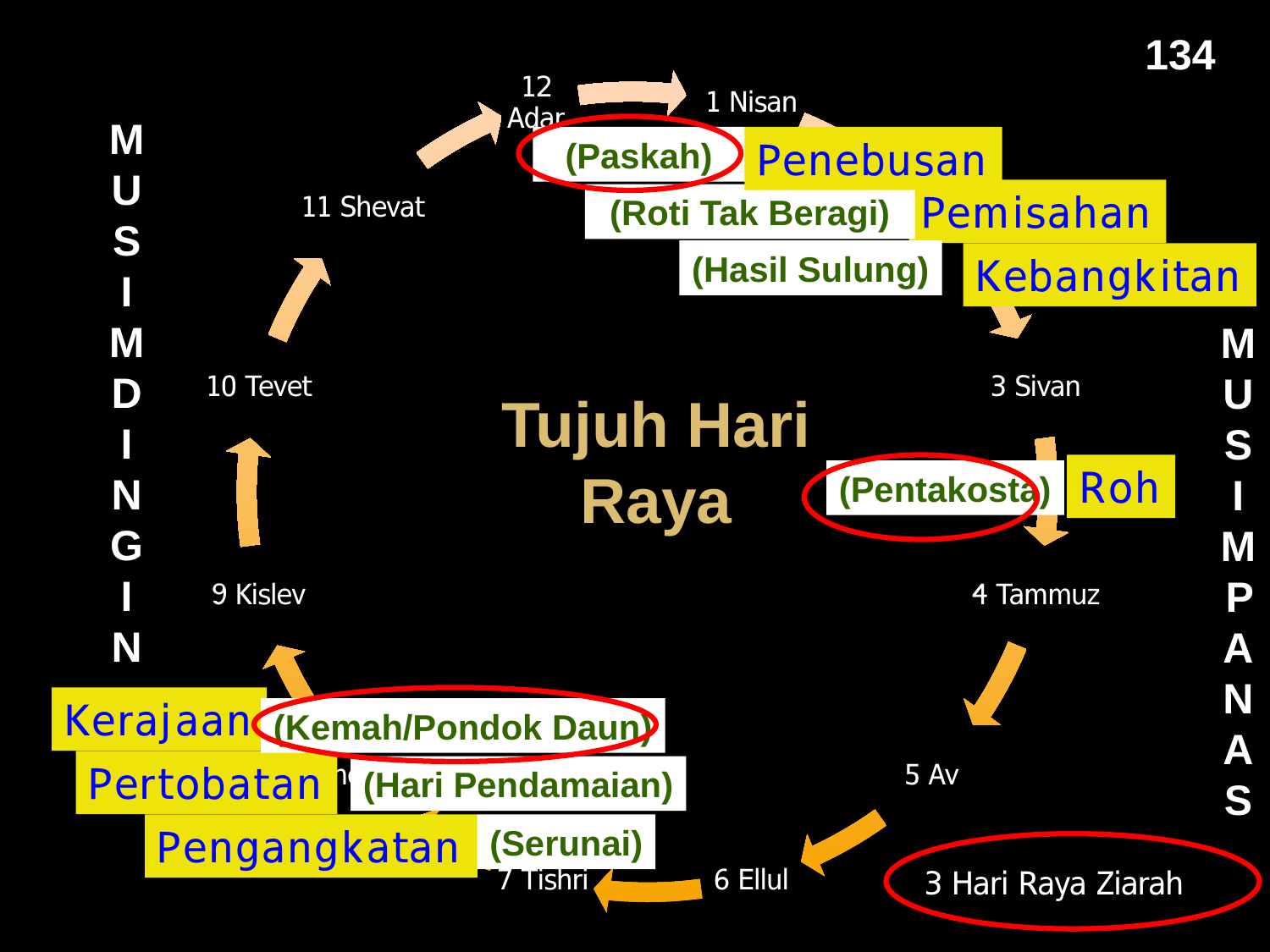

134
1 Nisan
2 Iyar
3 Sivan
4 Tammuz
5 Av
6 Ellul
7 Tishri
8 Cheshvan
9 Kislev
10 Tevet
11 Shevat
12 Adar
MUSIM DINGIN

(Paskah)
Penebusan
Pemisahan
(Roti Tak Beragi)
(Hasil Sulung)
Kebangkitan

MUSIM PANAS
# Tujuh Hari Raya

Roh
(Pentakosta)
Kerajaan

(Kemah/Pondok Daun)
Pertobatan
(Hari Pendamaian)
Pengangkatan
(Serunai)

3 Hari Raya Ziarah